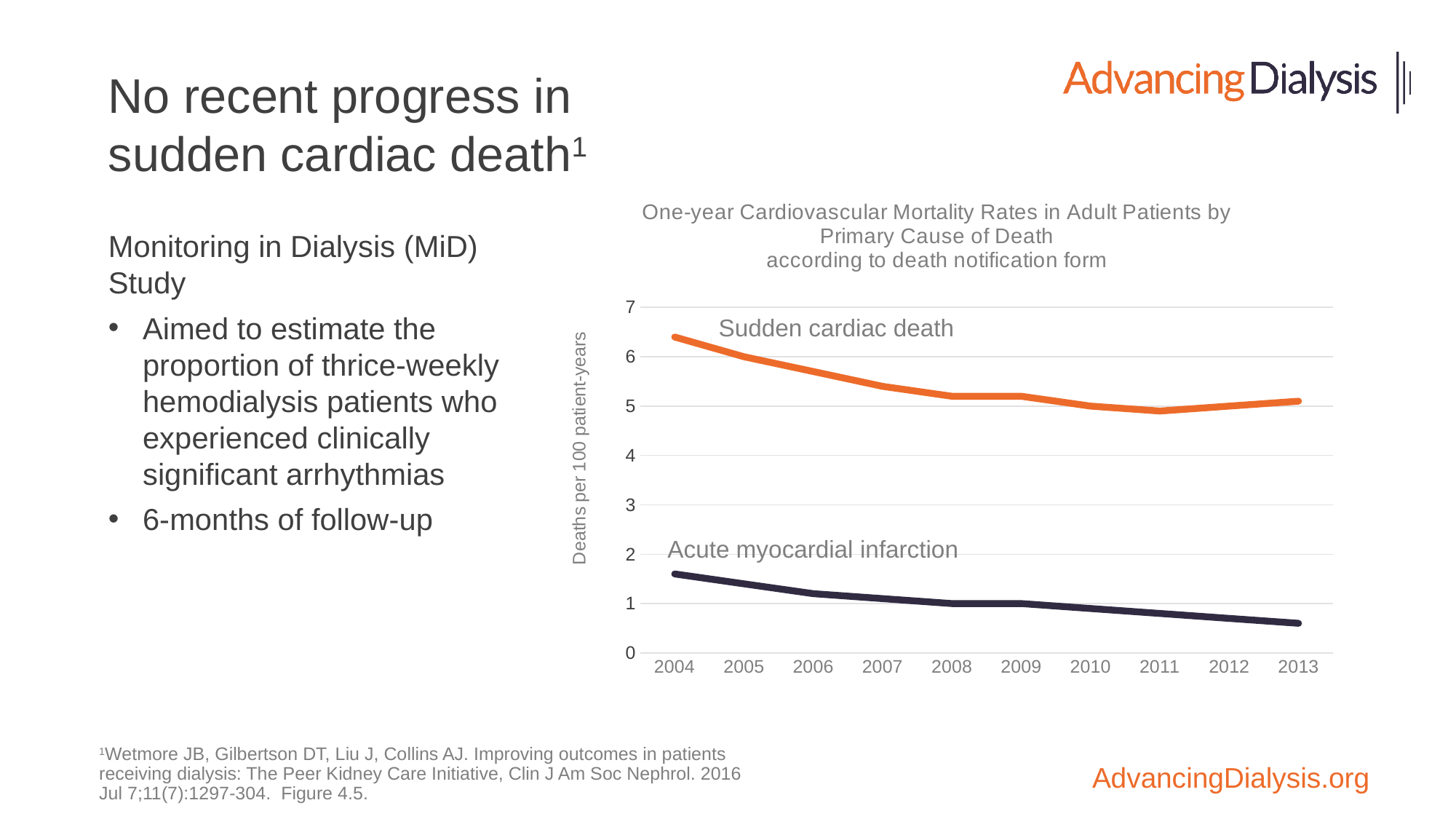

No recent progress in sudden cardiac death1

### Chart: One-year Cardiovascular Mortality Rates in Adult Patients by Primary Cause of Death
according to death notification form

| Category |  |  |
|---|---|---|
| 2004 | 6.4 | 1.6 |
| 2005 | 6.0 | 1.4 |
| 2006 | 5.7 | 1.2 |
| 2007 | 5.4 | 1.1 |
| 2008 | 5.2 | 1.0 |
| 2009 | 5.2 | 1.0 |
| 2010 | 5.0 | 0.9 |
| 2011 | 4.9 | 0.8 |
| 2012 | 5.0 | 0.7 |
| 2013 | 5.1 | 0.6 |
Monitoring in Dialysis (MiD) Study
Aimed to estimate the proportion of thrice-weekly hemodialysis patients who experienced clinically significant arrhythmias
6-months of follow-up
Sudden cardiac death
Acute myocardial infarction
1Wetmore JB, Gilbertson DT, Liu J, Collins AJ. Improving outcomes in patients receiving dialysis: The Peer Kidney Care Initiative, Clin J Am Soc Nephrol. 2016 Jul 7;11(7):1297-304.  Figure 4.5.